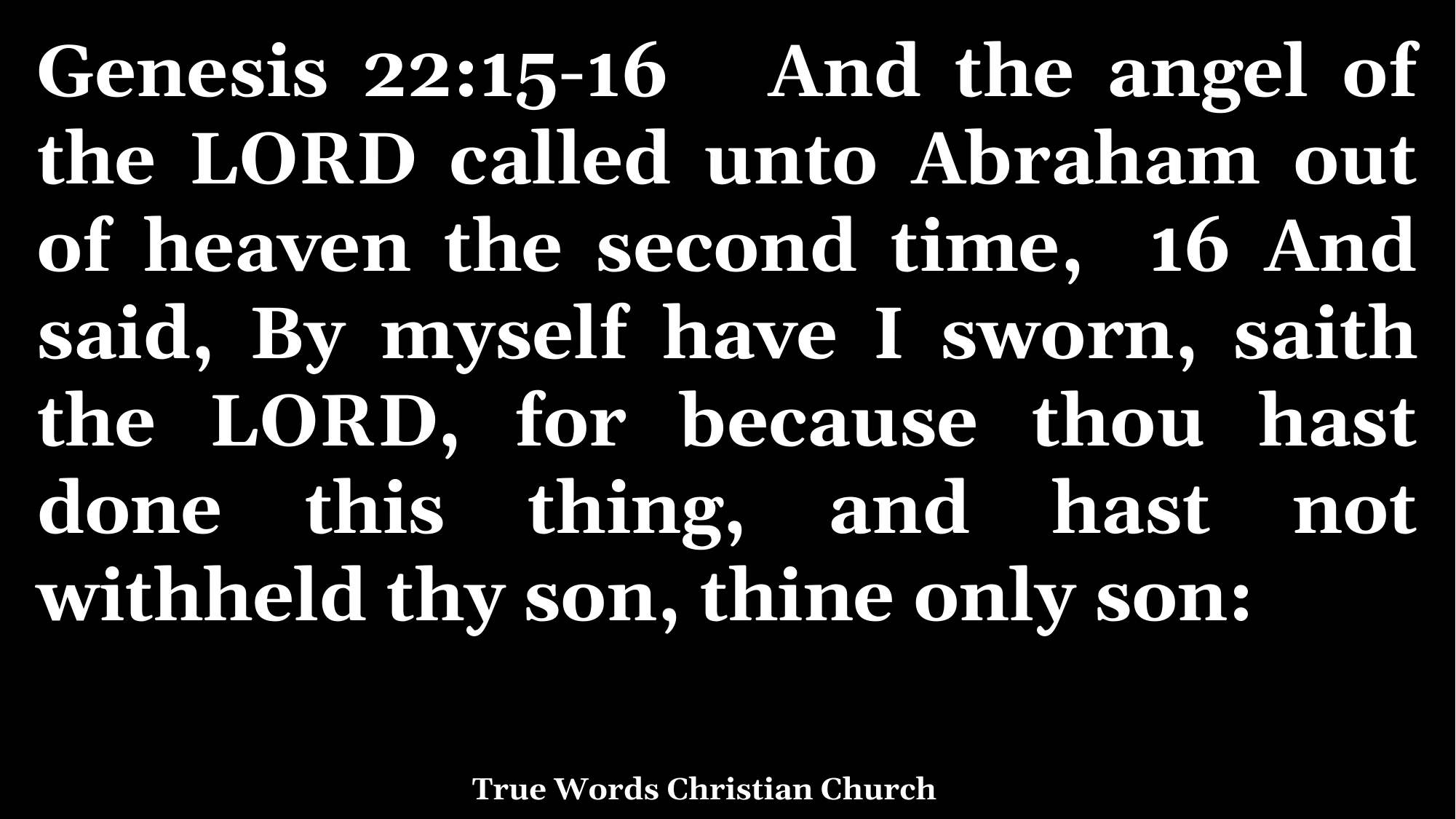

Genesis 22:15-16   And the angel of the LORD called unto Abraham out of heaven the second time,  16 And said, By myself have I sworn, saith the LORD, for because thou hast done this thing, and hast not withheld thy son, thine only son:
True Words Christian Church